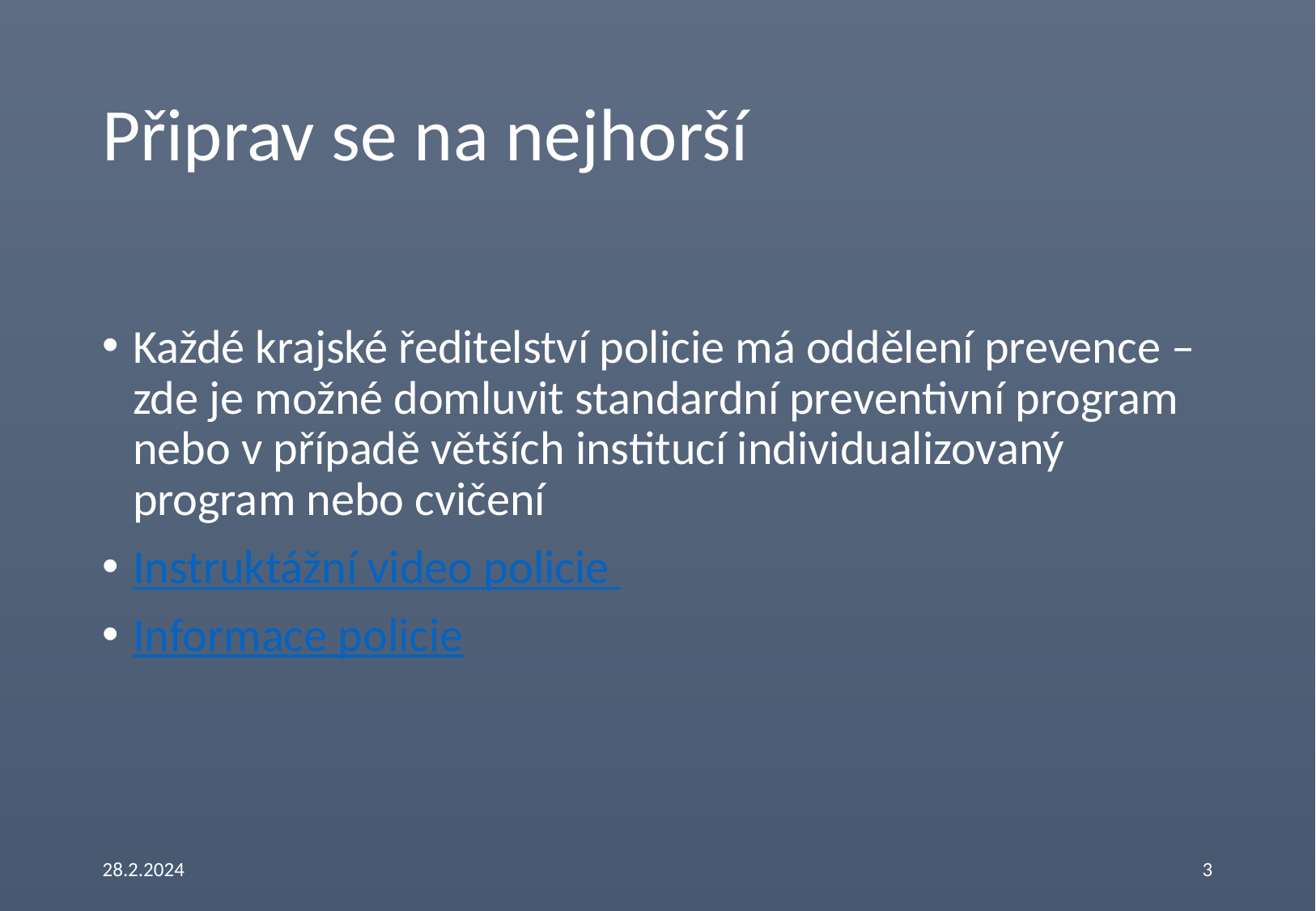

# Připrav se na nejhorší

Každé krajské ředitelství policie má oddělení prevence – zde je možné domluvit standardní preventivní program nebo v případě větších institucí individualizovaný program nebo cvičení
Instruktážní video policie
Informace policie
28.2.2024
3